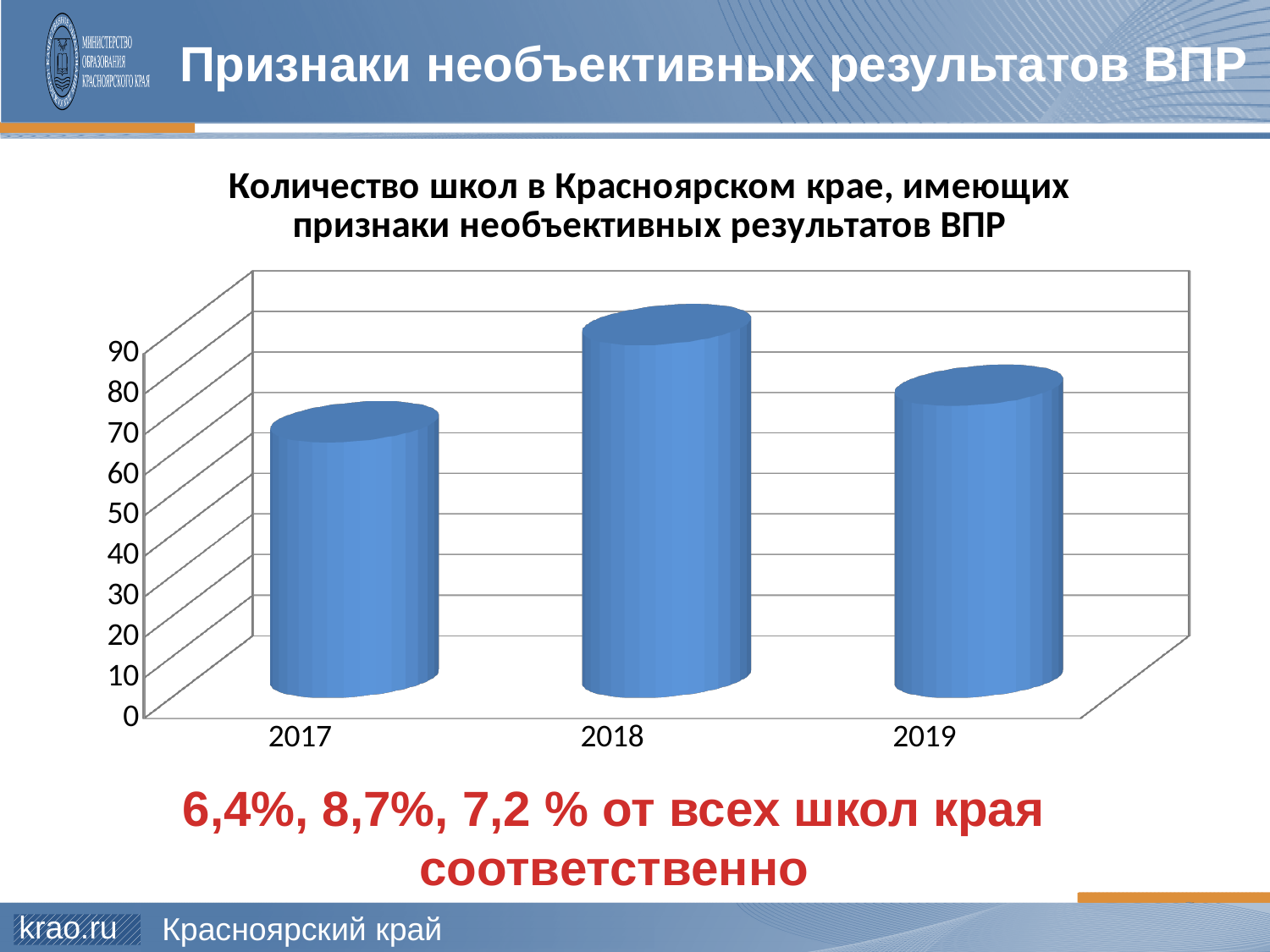

# Признаки необъективных результатов ВПР

[unsupported chart]

6,4%, 8,7%, 7,2 % от всех школ края соответственно